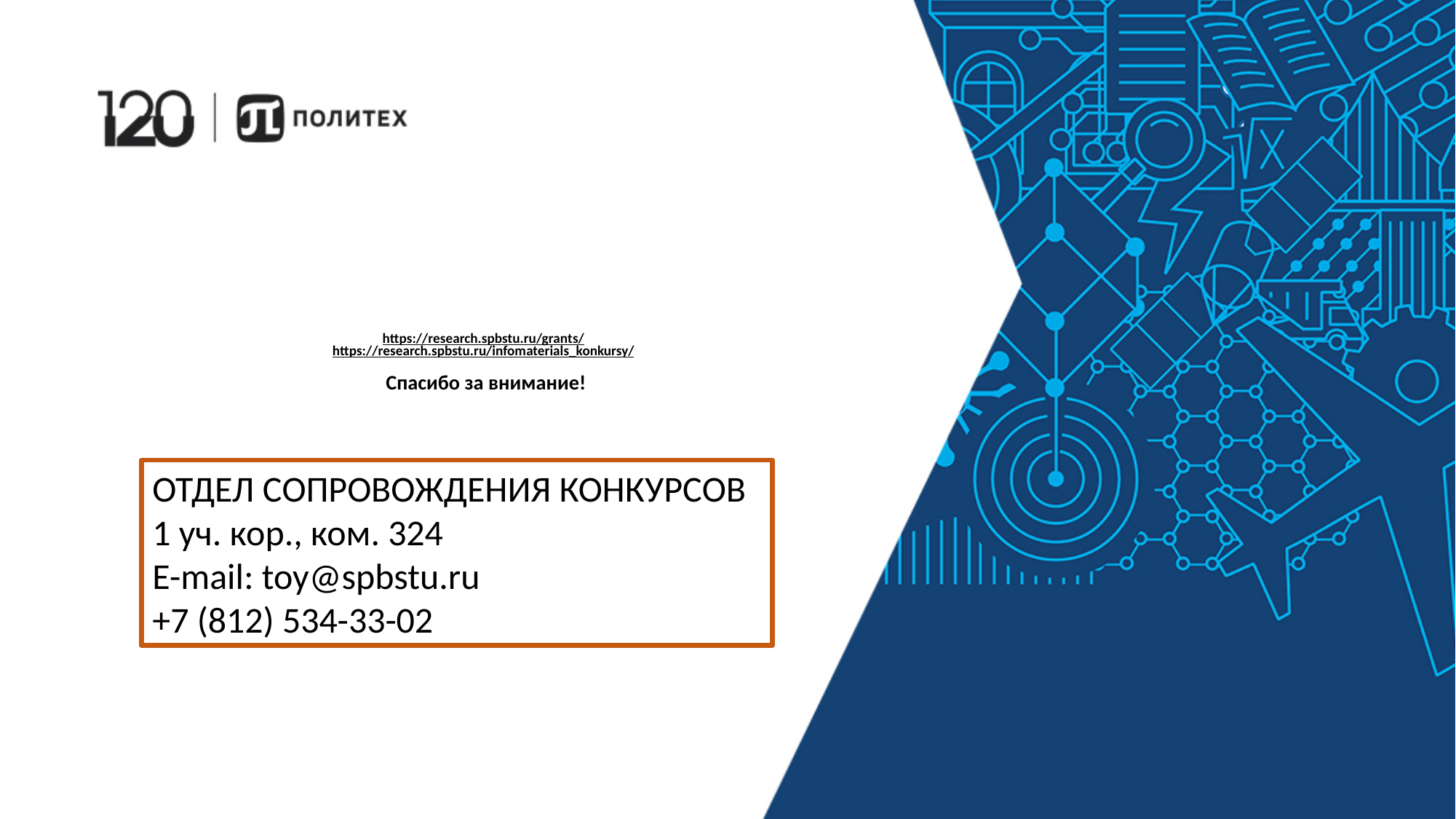

# https://research.spbstu.ru/grants/ https://research.spbstu.ru/infomaterials_konkursy/ Спасибо за внимание!
ОТДЕЛ СОПРОВОЖДЕНИЯ КОНКУРСОВ
1 уч. кор., ком. 324
E-mail: toy@spbstu.ru
+7 (812) 534-33-02